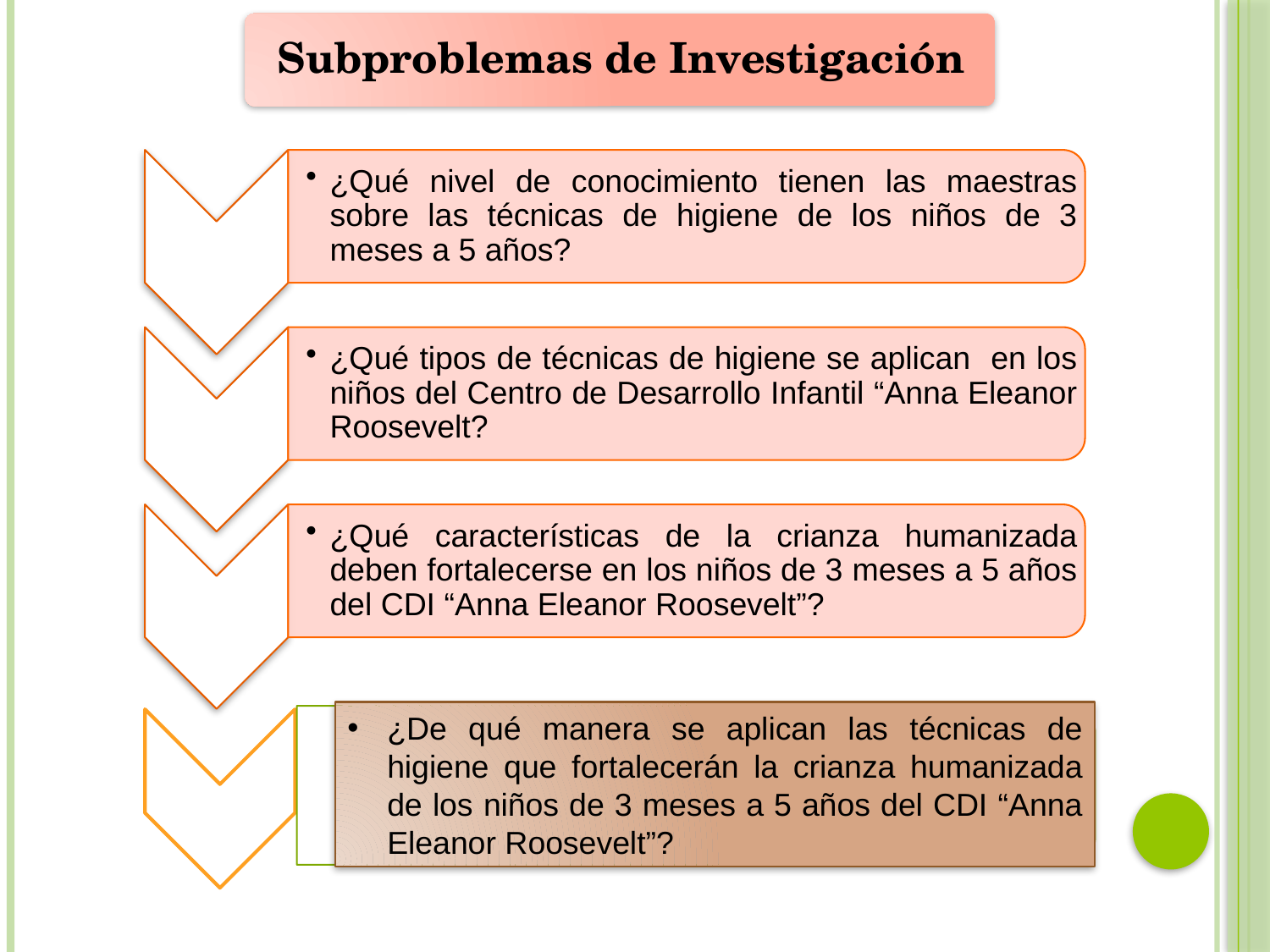

Subproblemas de Investigación
.
¿Qué nivel de conocimiento tienen las maestras sobre las técnicas de higiene de los niños de 3 meses a 5 años?
.
¿Qué tipos de técnicas de higiene se aplican  en los niños del Centro de Desarrollo Infantil “Anna Eleanor Roosevelt?

¿Qué características de la crianza humanizada deben fortalecerse en los niños de 3 meses a 5 años del CDI “Anna Eleanor Roosevelt”?
¿De qué manera se aplican las técnicas de higiene que fortalecerán la crianza humanizada de los niños de 3 meses a 5 años del CDI “Anna Eleanor Roosevelt”?